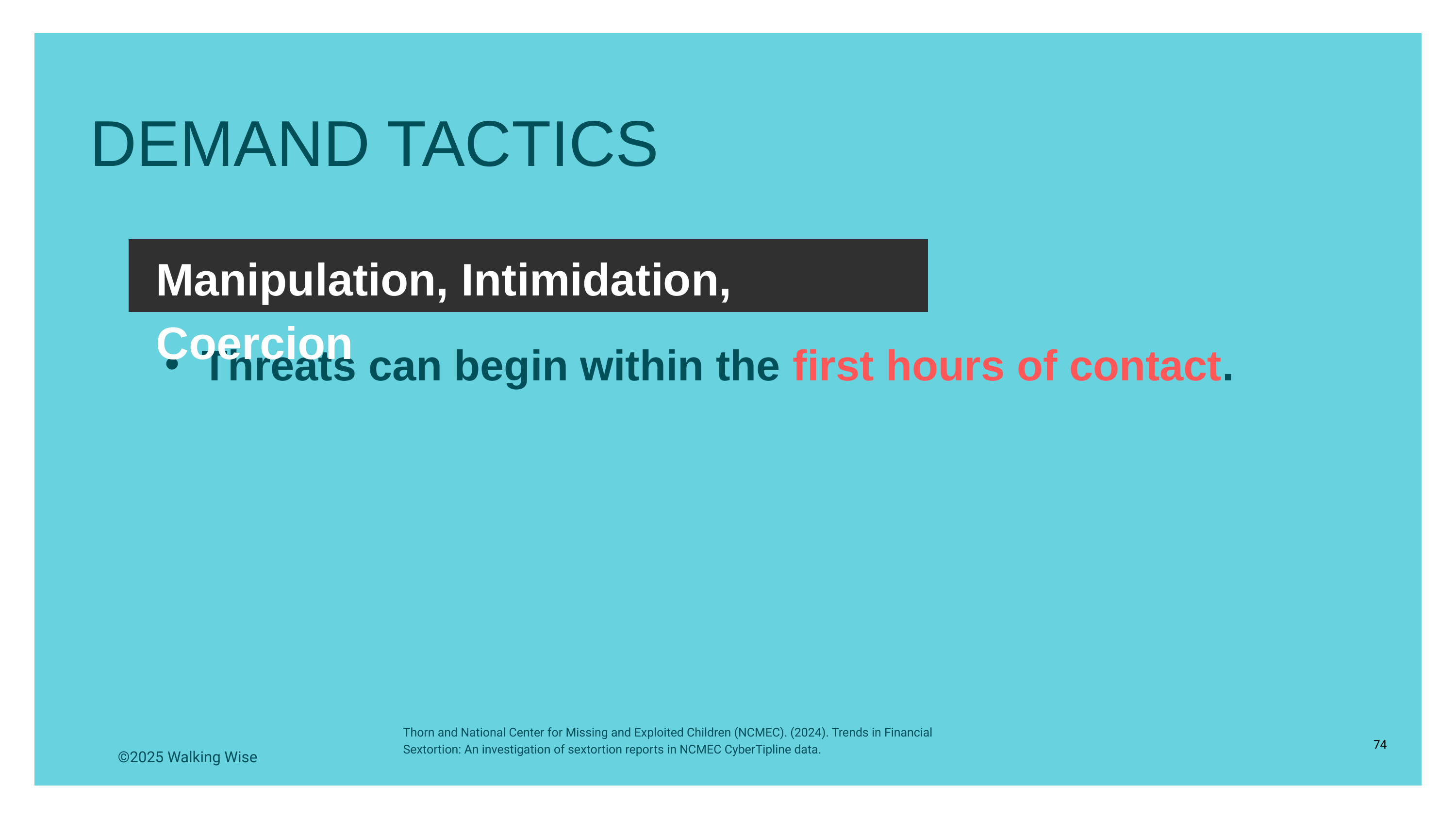

LESSON PLANS
DEMAND TACTICS

Manipulation, Intimidation, Coercion
Threats can begin within the first hours of contact.
Thorn and National Center for Missing and Exploited Children (NCMEC). (2024). Trends in Financial Sextortion: An investigation of sextortion reports in NCMEC CyberTipline data.

74
©2025 Walking Wise
3